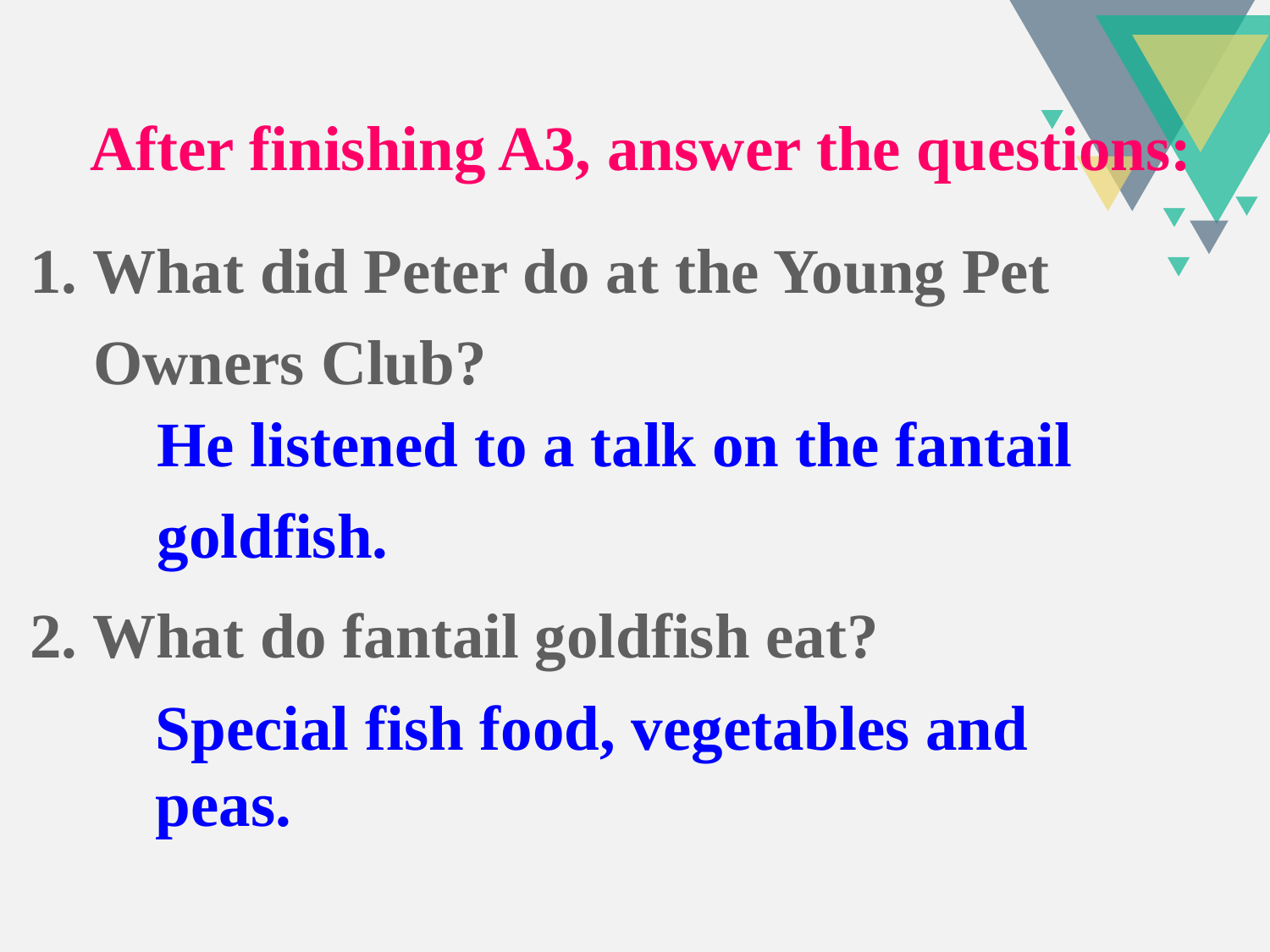

After finishing A3, answer the questions:
1. What did Peter do at the Young Pet
    Owners Club?

2. What do fantail goldfish eat?

He listened to a talk on the fantail goldfish.
Special fish food, vegetables and peas.